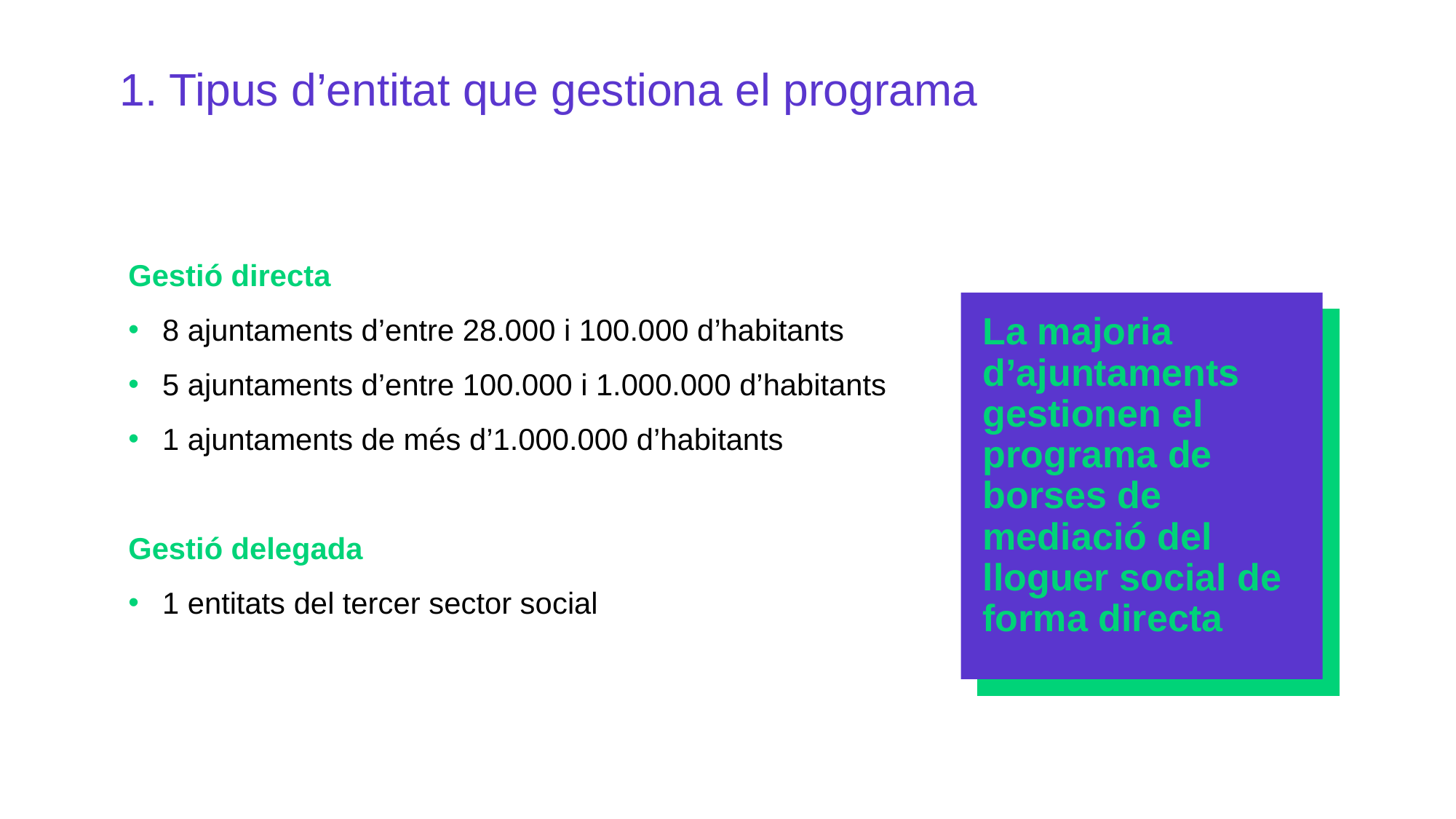

1. Tipus d’entitat que gestiona el programa
Gestió directa
8 ajuntaments d’entre 28.000 i 100.000 d’habitants
5 ajuntaments d’entre 100.000 i 1.000.000 d’habitants
1 ajuntaments de més d’1.000.000 d’habitants

Gestió delegada
1 entitats del tercer sector social
La majoria d’ajuntaments gestionen el programa de borses de mediació del lloguer social de forma directa